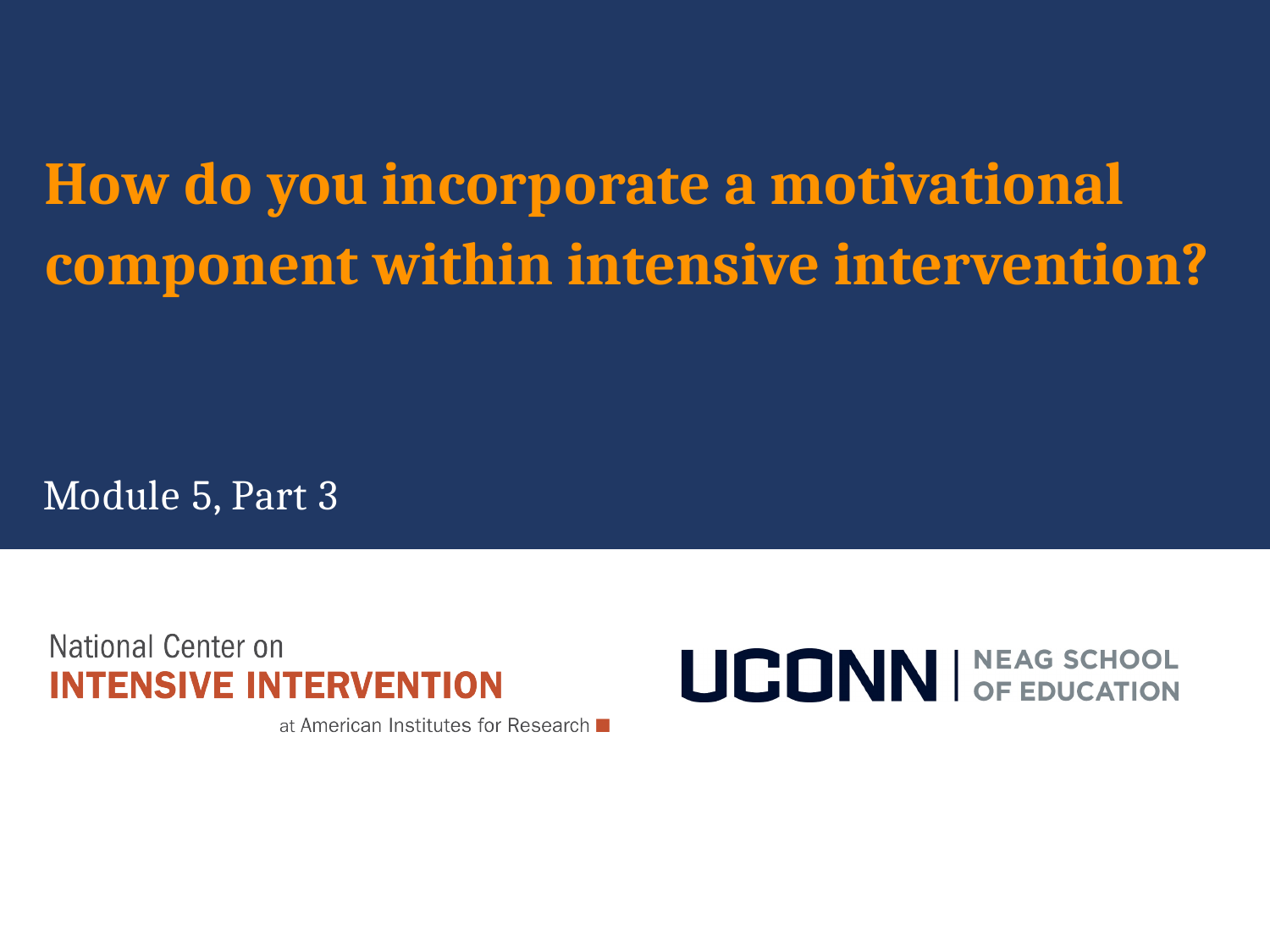

# How do you incorporate a motivational component within intensive intervention?
Module 5, Part 3